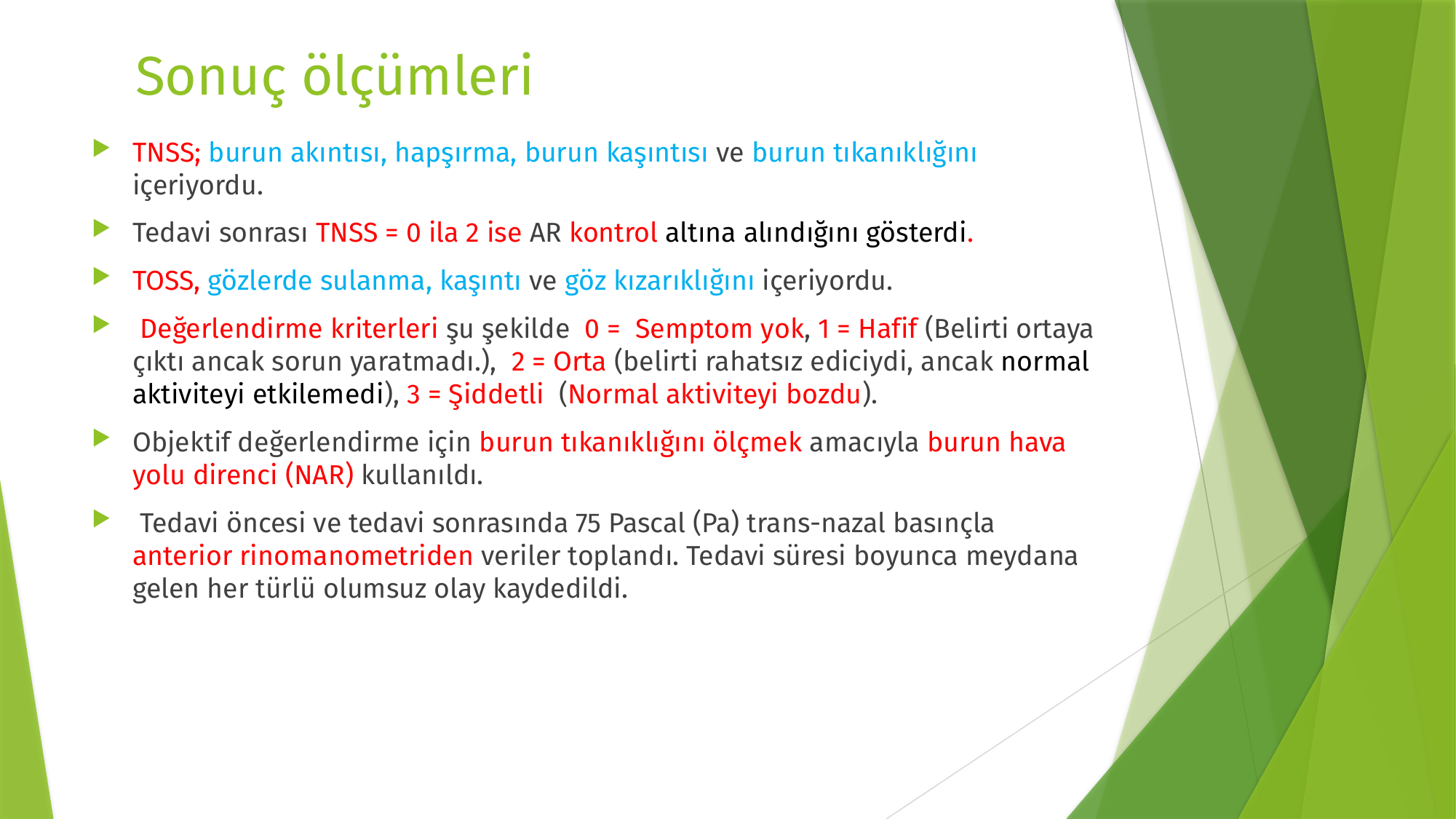

# Sonuç ölçümleri
TNSS; burun akıntısı, hapşırma, burun kaşıntısı ve burun tıkanıklığını içeriyordu.
Tedavi sonrası TNSS = 0 ila 2 ise AR kontrol altına alındığını gösterdi.
TOSS, gözlerde sulanma, kaşıntı ve göz kızarıklığını içeriyordu.
 Değerlendirme kriterleri şu şekilde  0 =  Semptom yok, 1 = Hafif (Belirti ortaya çıktı ancak sorun yaratmadı.),  2 = Orta (belirti rahatsız ediciydi, ancak normal aktiviteyi etkilemedi), 3 = Şiddetli  (Normal aktiviteyi bozdu).
Objektif değerlendirme için burun tıkanıklığını ölçmek amacıyla burun hava yolu direnci (NAR) kullanıldı.
 Tedavi öncesi ve tedavi sonrasında 75 Pascal (Pa) trans-nazal basınçla anterior rinomanometriden veriler toplandı. Tedavi süresi boyunca meydana gelen her türlü olumsuz olay kaydedildi.